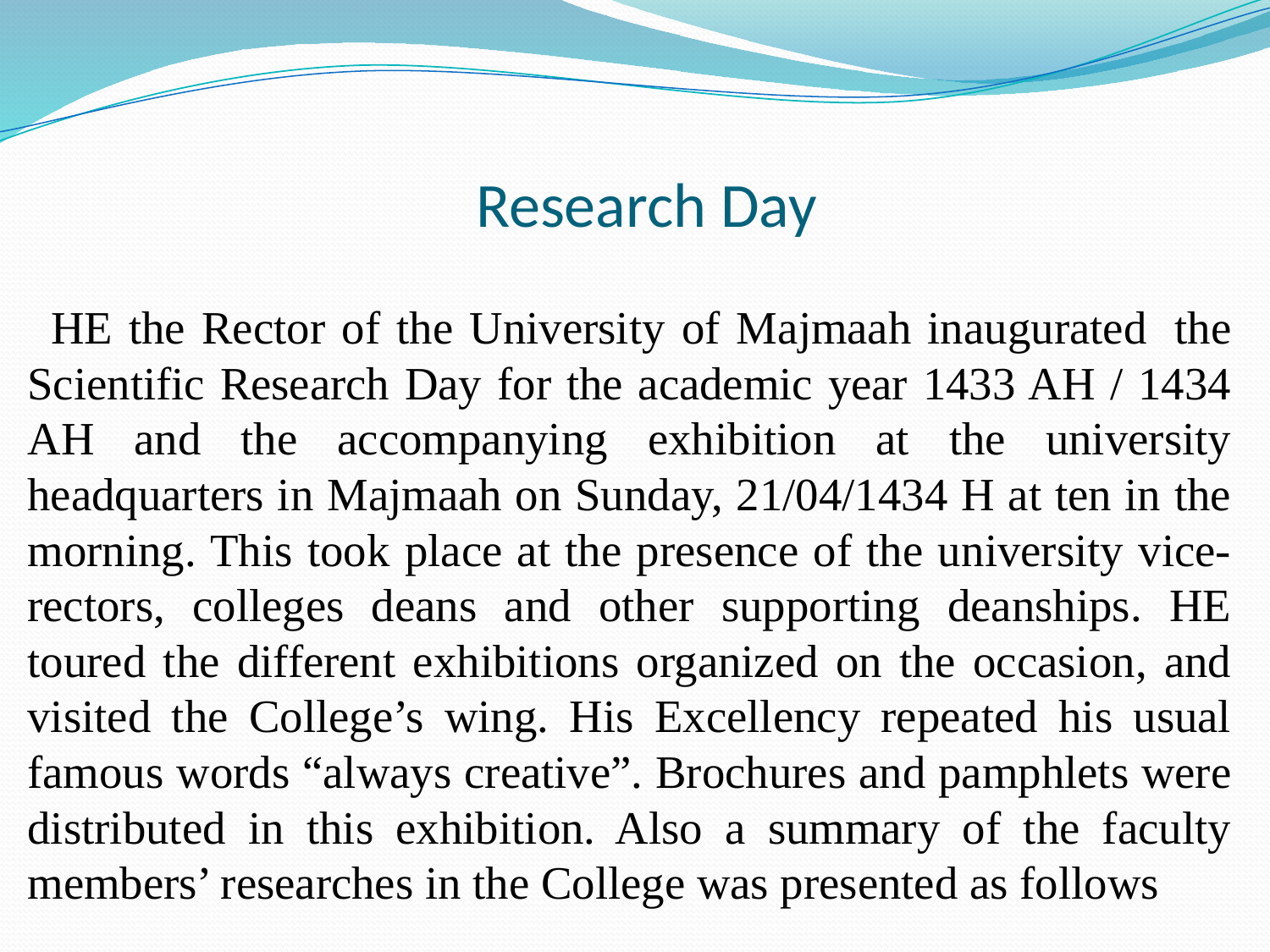

# Research Day
  HE the Rector of the University of Majmaah inaugurated  the Scientific Research Day for the academic year 1433 AH / 1434 AH and the accompanying exhibition at the university headquarters in Majmaah on Sunday, 21/04/1434 H at ten in the morning. This took place at the presence of the university vice-rectors, colleges deans and other supporting deanships. HE toured the different exhibitions organized on the occasion, and visited the College’s wing. His Excellency repeated his usual famous words “always creative”. Brochures and pamphlets were distributed in this exhibition. Also a summary of the faculty members’ researches in the College was presented as follows